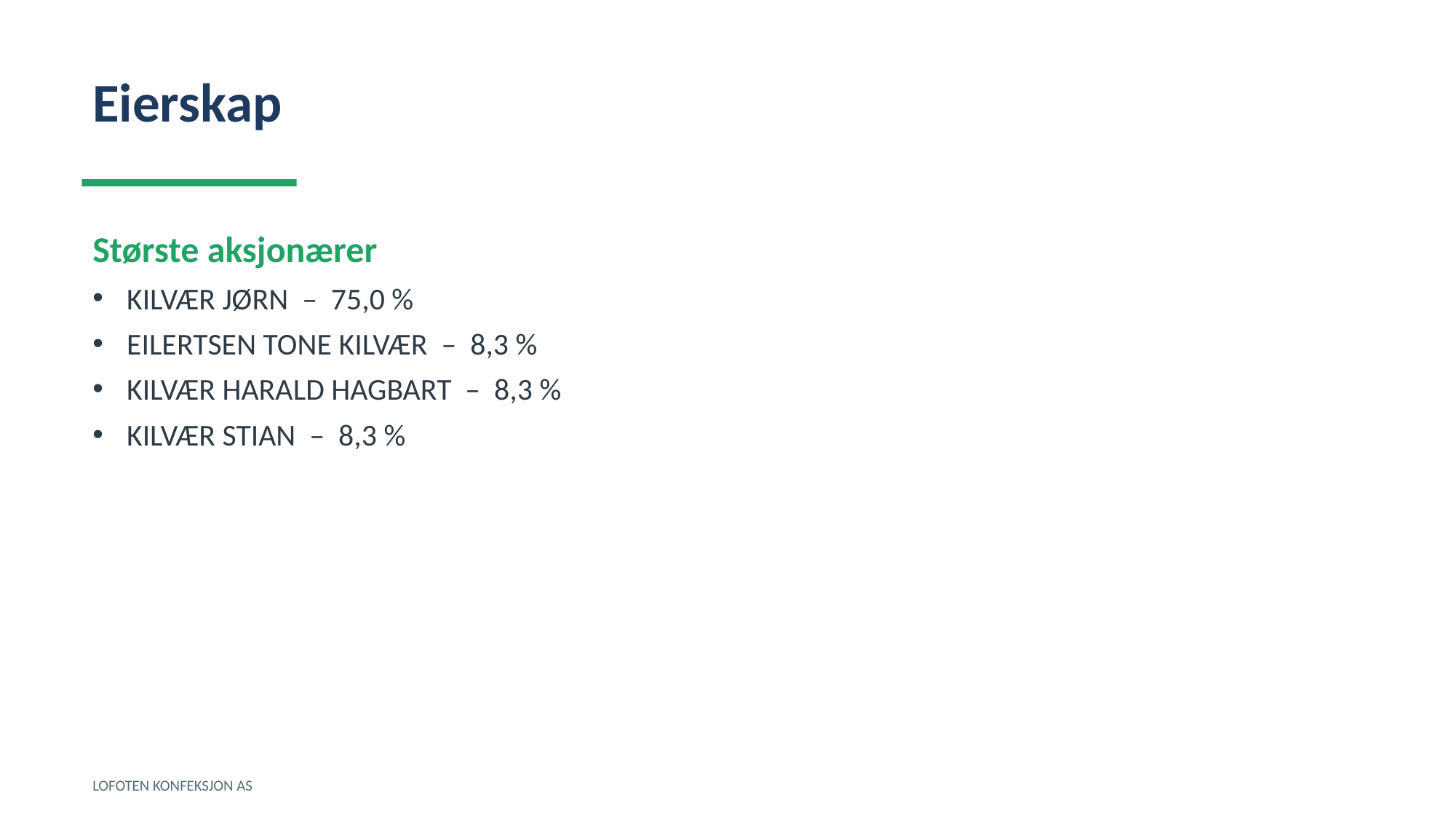

Eierskap

Største aksjonærer
KILVÆR JØRN  –  75,0 %
EILERTSEN TONE KILVÆR  –  8,3 %
KILVÆR HARALD HAGBART  –  8,3 %
KILVÆR STIAN  –  8,3 %
LOFOTEN KONFEKSJON AS